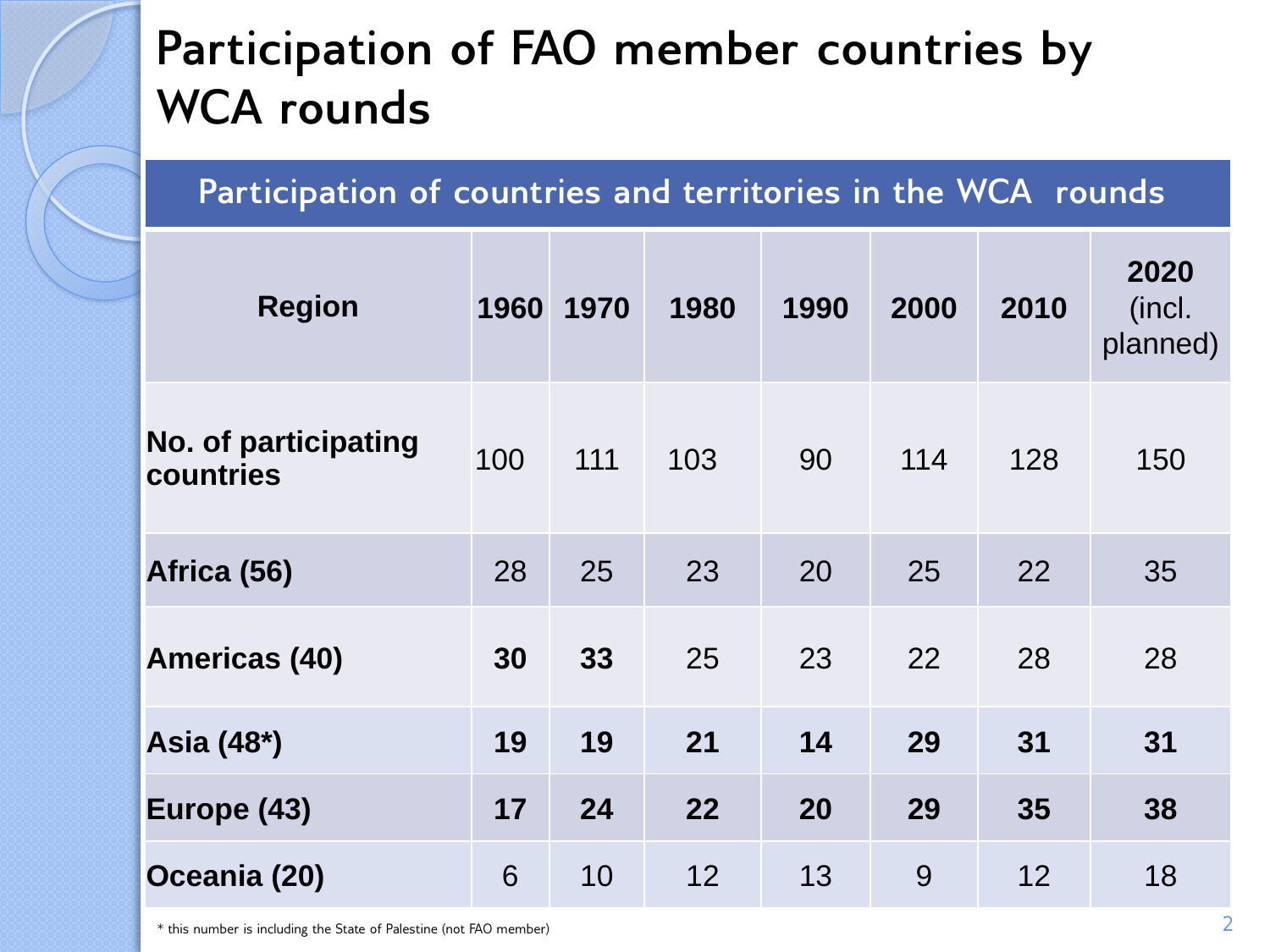

Participation of FAO member countries by WCA rounds
#
| Participation of countries and territories in the WCA rounds |  |  |  |  |  |  |  |
| --- | --- | --- | --- | --- | --- | --- | --- |
| Region | 1960 | 1970 | 1980 | 1990 | 2000 | 2010 | 2020 (incl. planned) |
| No. of participating countries | 100 | 111 | 103 | 90 | 114 | 128 | 150 |
| Africa (56) | 28 | 25 | 23 | 20 | 25 | 22 | 35 |
| Americas (40) | 30 | 33 | 25 | 23 | 22 | 28 | 28 |
| Asia (48\*) | 19 | 19 | 21 | 14 | 29 | 31 | 31 |
| Europe (43) | 17 | 24 | 22 | 20 | 29 | 35 | 38 |
| Oceania (20) | 6 | 10 | 12 | 13 | 9 | 12 | 18 |
2
* this number is including the State of Palestine (not FAO member)